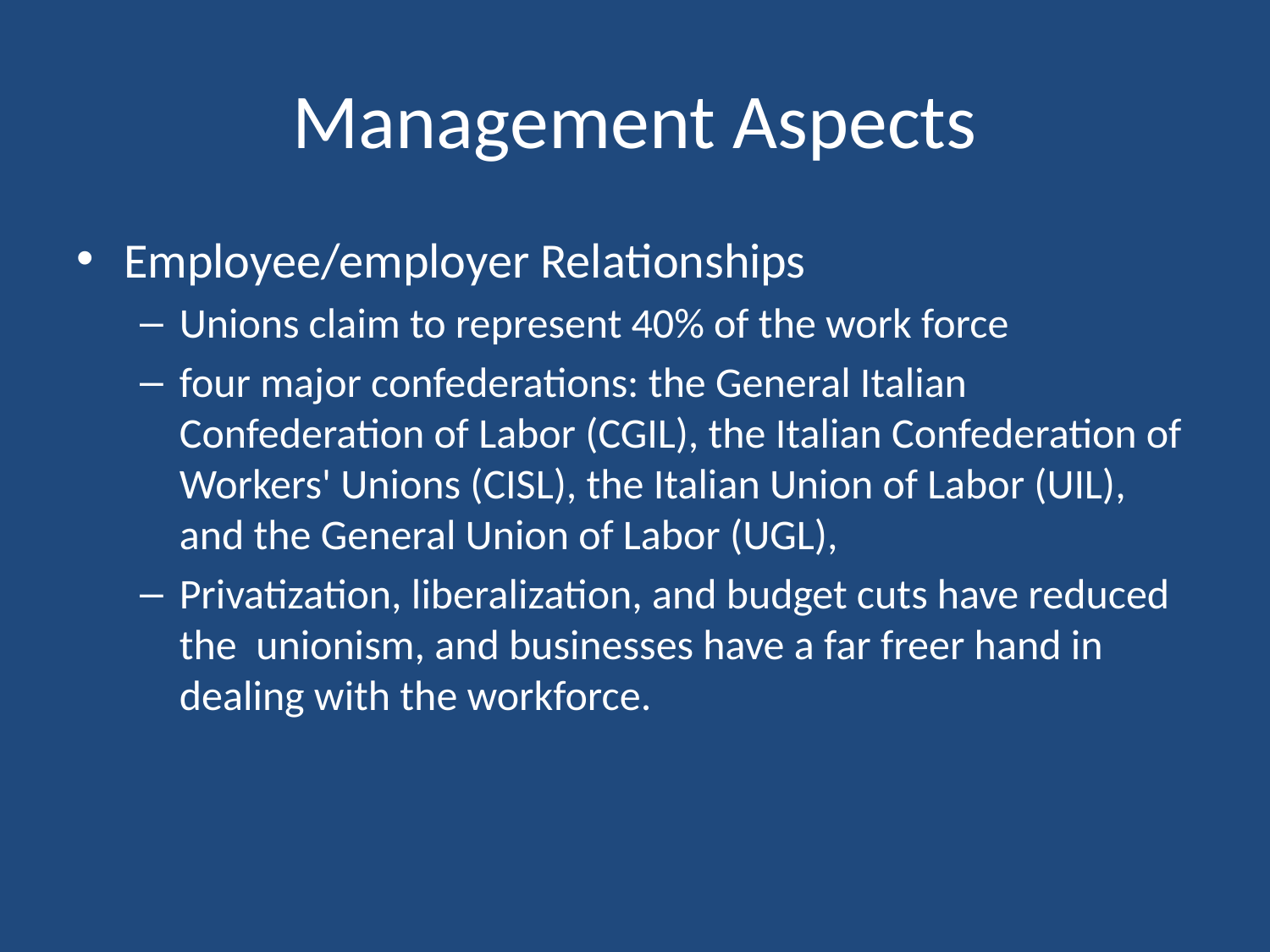

# Management Aspects
Employee/employer Relationships
Unions claim to represent 40% of the work force
four major confederations: the General Italian Confederation of Labor (CGIL), the Italian Confederation of Workers' Unions (CISL), the Italian Union of Labor (UIL), and the General Union of Labor (UGL),
Privatization, liberalization, and budget cuts have reduced the  unionism, and businesses have a far freer hand in dealing with the workforce.